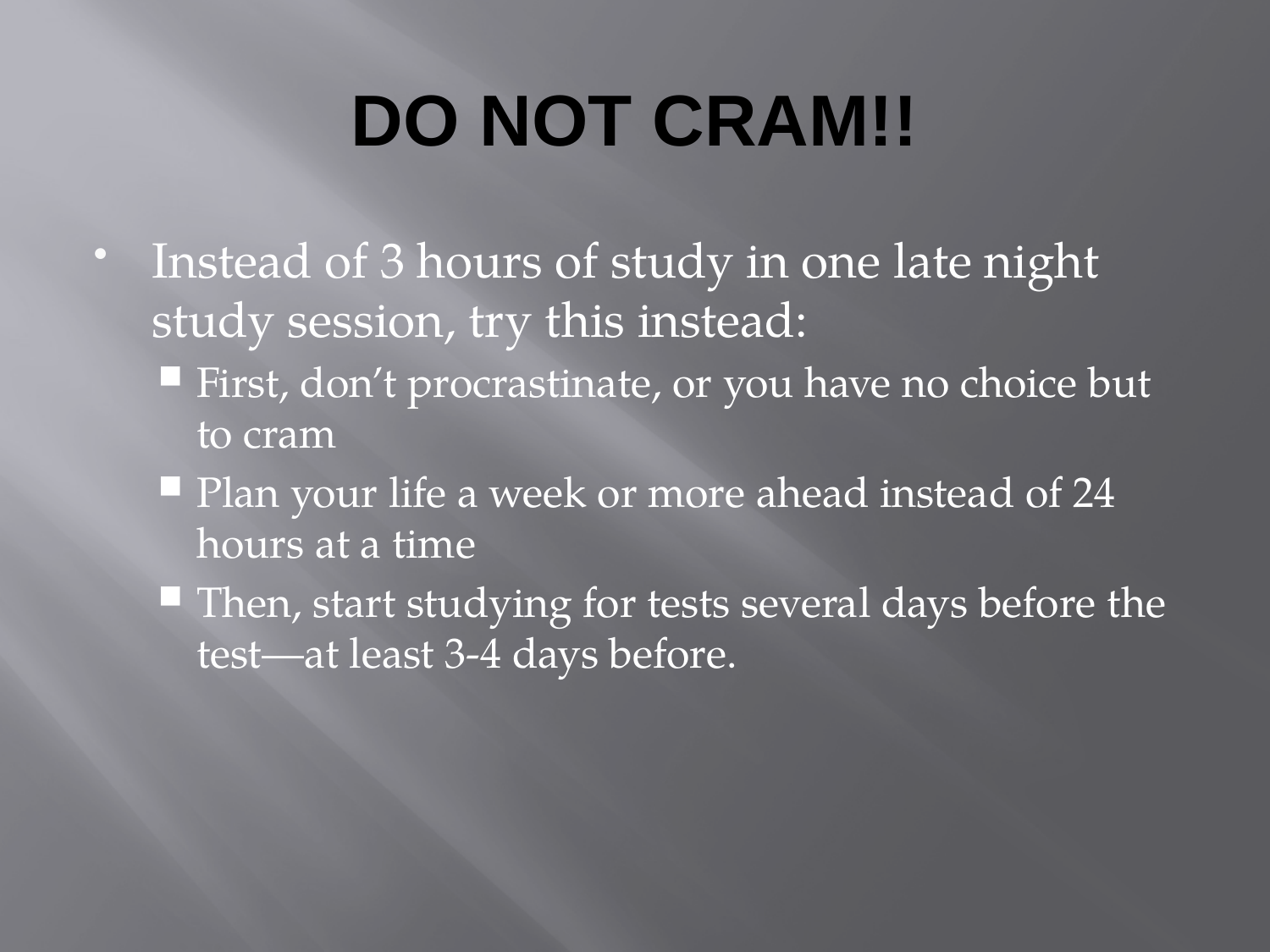

# DO NOT CRAM!!
Instead of 3 hours of study in one late night study session, try this instead:
First, don’t procrastinate, or you have no choice but to cram
Plan your life a week or more ahead instead of 24 hours at a time
Then, start studying for tests several days before the test—at least 3-4 days before.